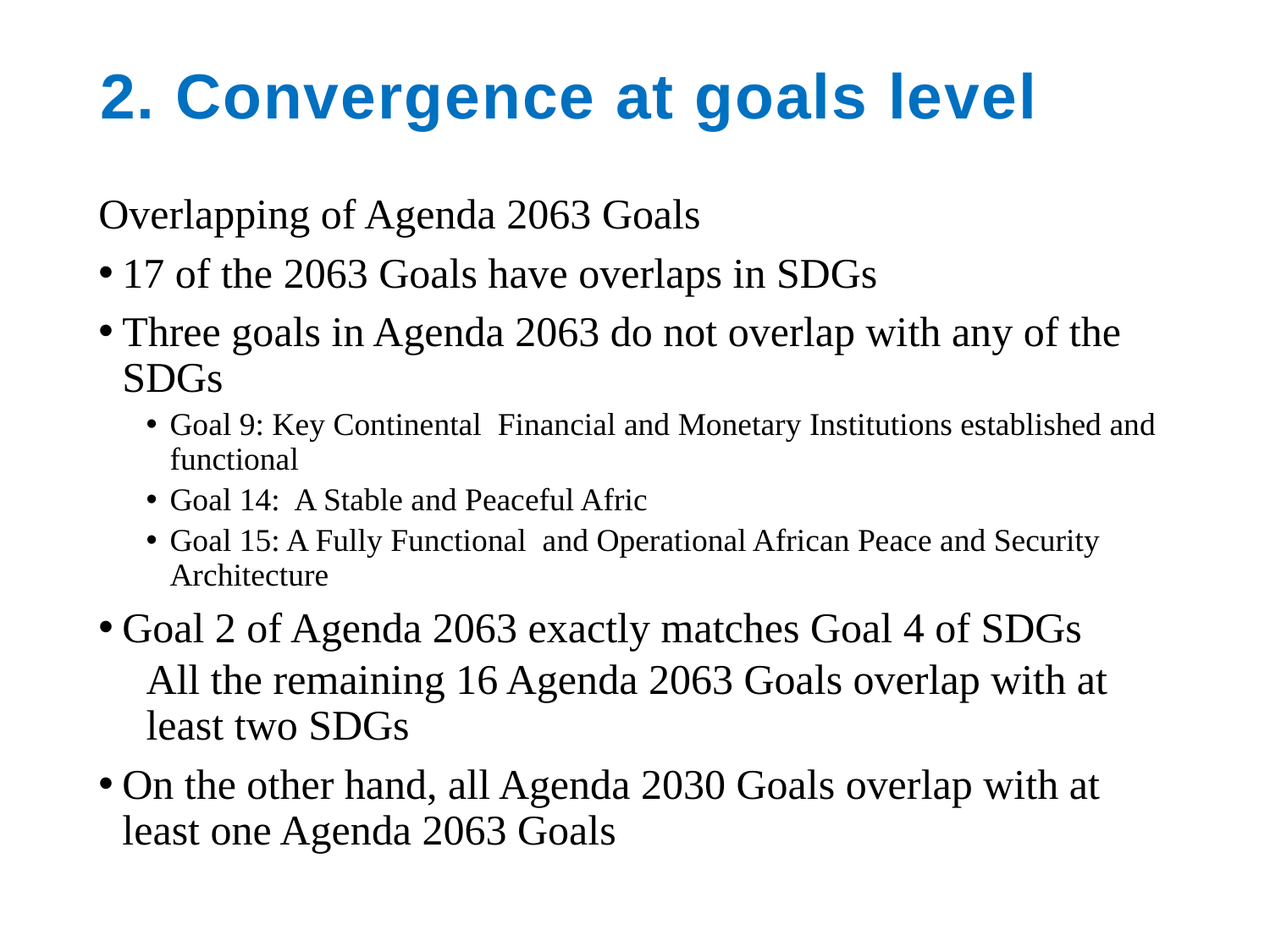

# 2. Convergence at goals level
Overlapping of Agenda 2063 Goals
17 of the 2063 Goals have overlaps in SDGs
Three goals in Agenda 2063 do not overlap with any of the SDGs
Goal 9: Key Continental  Financial and Monetary Institutions established and functional
Goal 14:  A Stable and Peaceful Afric
Goal 15: A Fully Functional  and Operational African Peace and Security Architecture
Goal 2 of Agenda 2063 exactly matches Goal 4 of SDGs
All the remaining 16 Agenda 2063 Goals overlap with at least two SDGs
On the other hand, all Agenda 2030 Goals overlap with at least one Agenda 2063 Goals